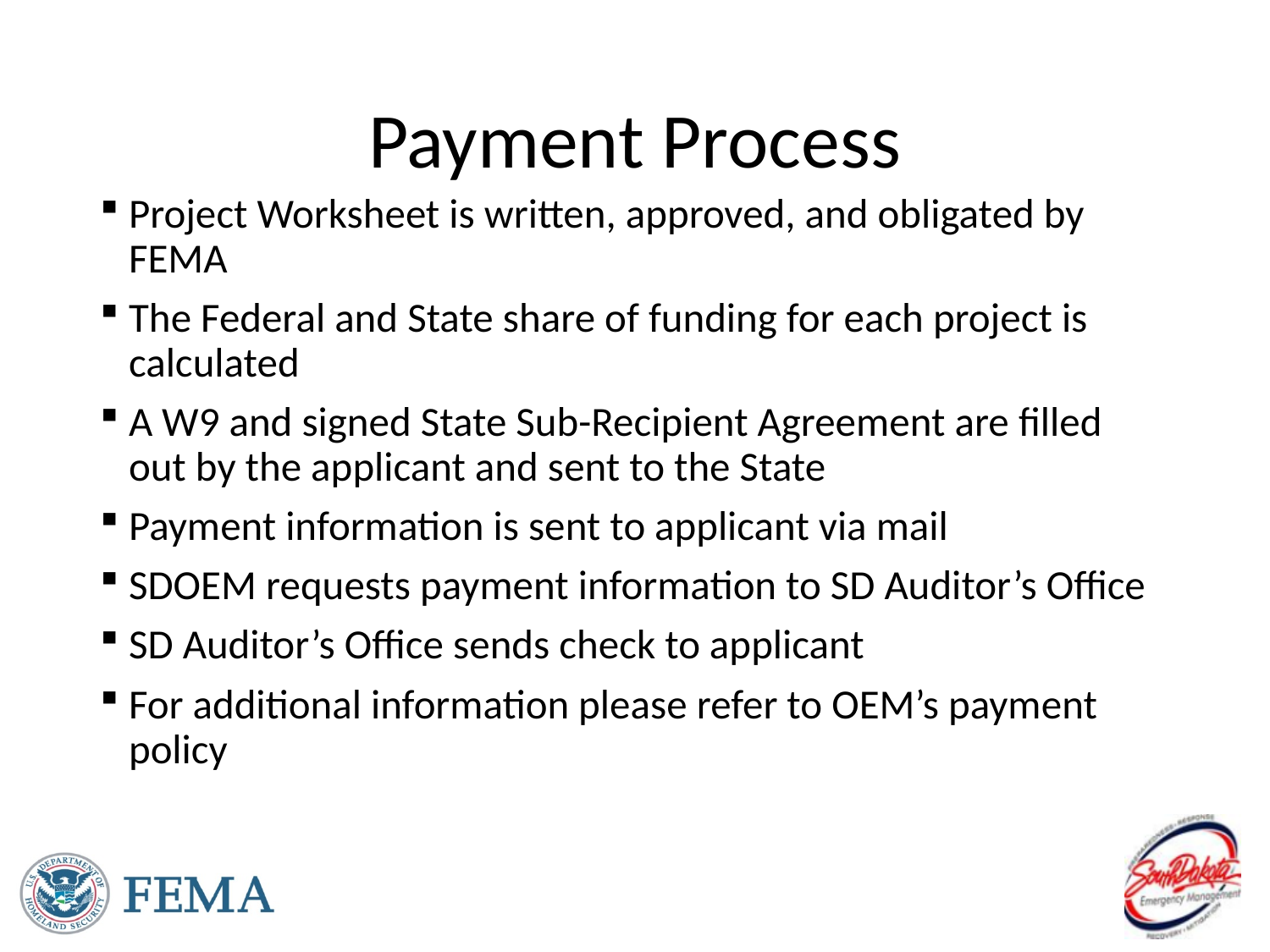

# Payment Process
Project Worksheet is written, approved, and obligated by FEMA
The Federal and State share of funding for each project is calculated
A W9 and signed State Sub-Recipient Agreement are filled out by the applicant and sent to the State
Payment information is sent to applicant via mail
SDOEM requests payment information to SD Auditor’s Office
SD Auditor’s Office sends check to applicant
For additional information please refer to OEM’s payment policy